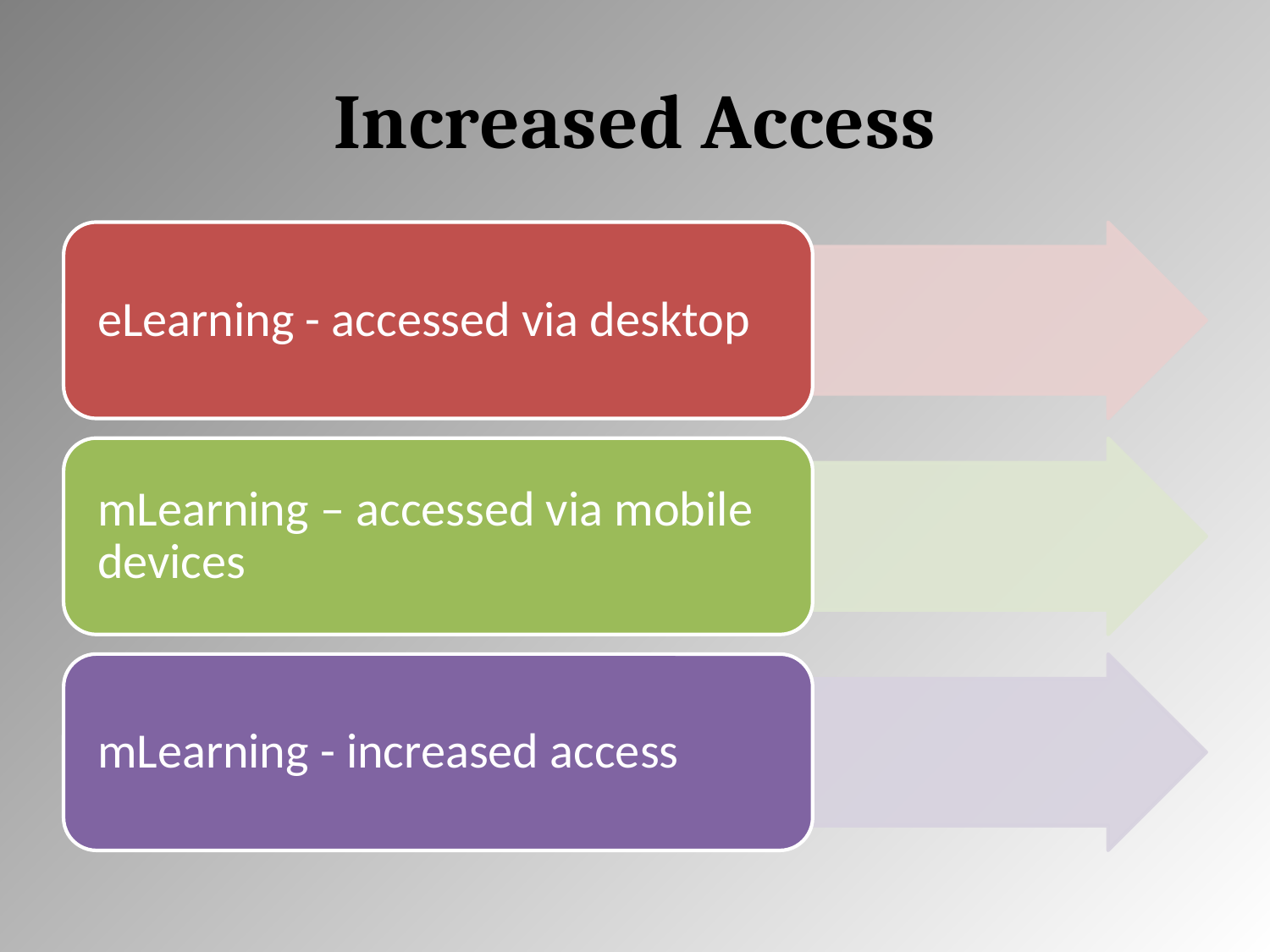

# Increased Access
eLearning - accessed via desktop
mLearning – accessed via mobile devices
mLearning - increased access